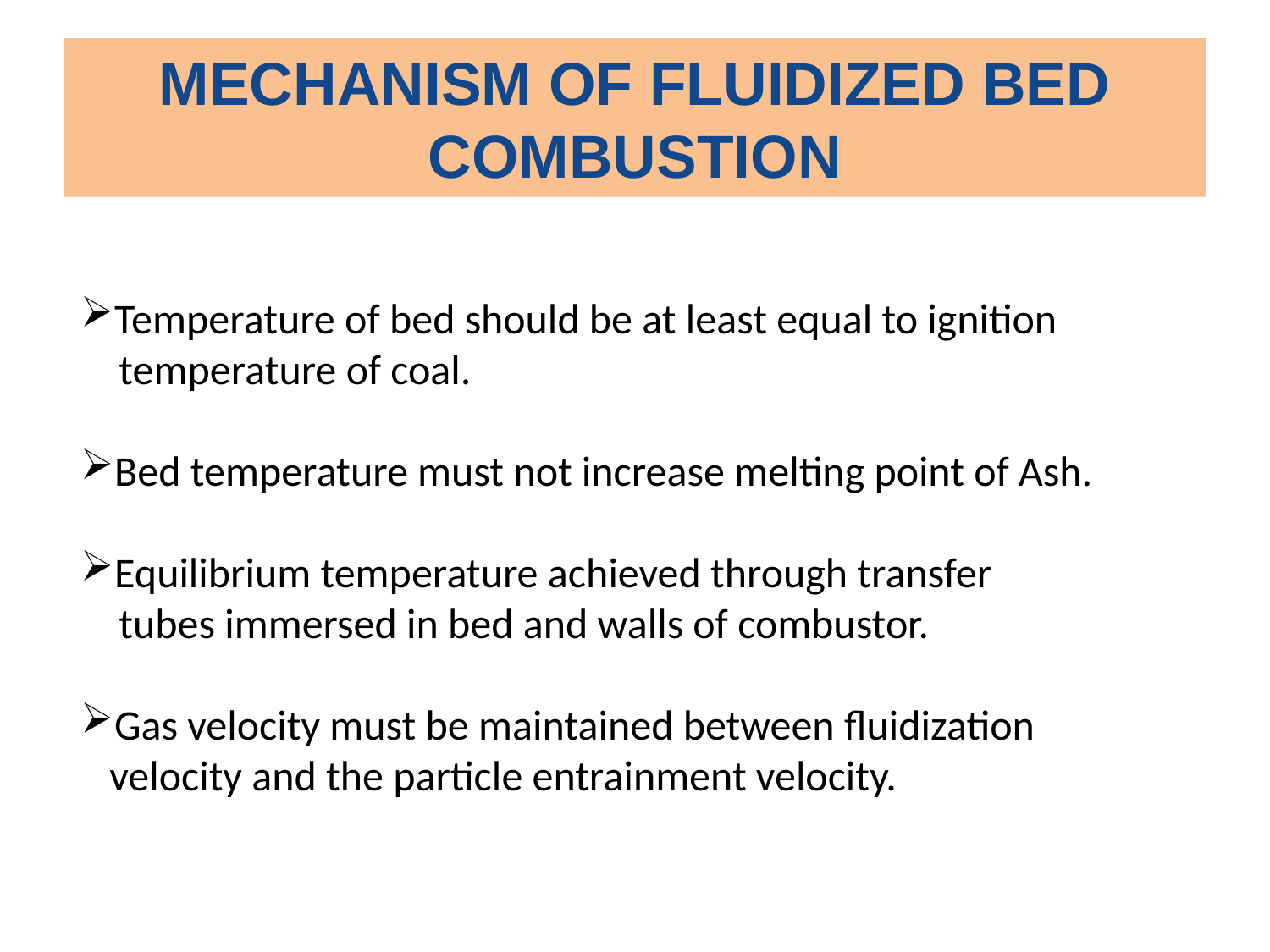

# MECHANISM OF FLUIDIZED BED COMBUSTION
Temperature of bed should be at least equal to ignition
    temperature of coal.

Bed temperature must not increase melting point of Ash.

Equilibrium temperature achieved through transfer
    tubes immersed in bed and walls of combustor.

Gas velocity must be maintained between fluidization
   velocity and the particle entrainment velocity.